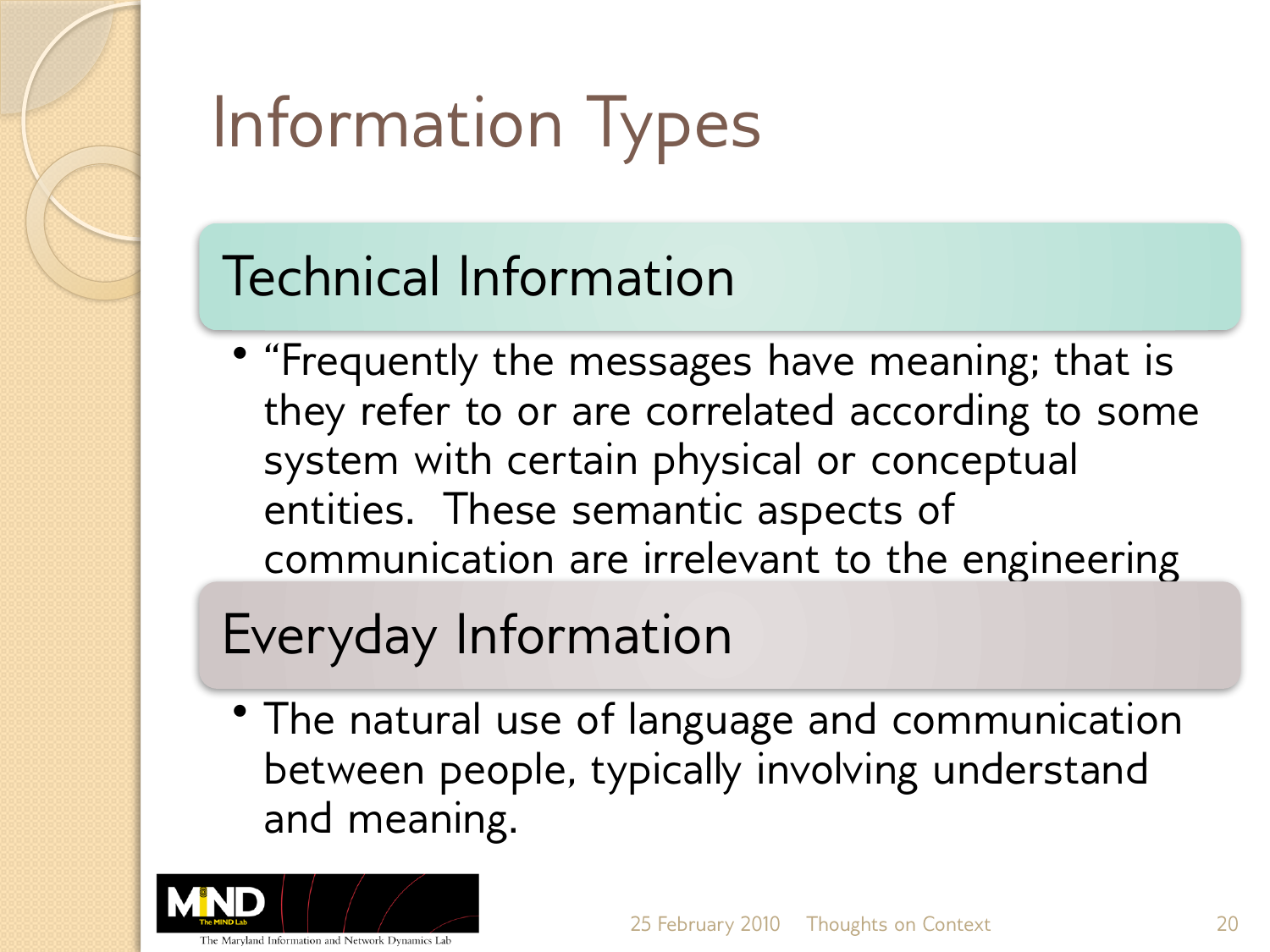

# Information Types
Technical Information
“Frequently the messages have meaning; that is they refer to or are correlated according to some system with certain physical or conceptual entities.  These semantic aspects of communication are irrelevant to the engineering problem.” – Shannon
Everyday Information
The natural use of language and communication between people, typically involving understand and meaning.
25 February 2010
Thoughts on Context
20